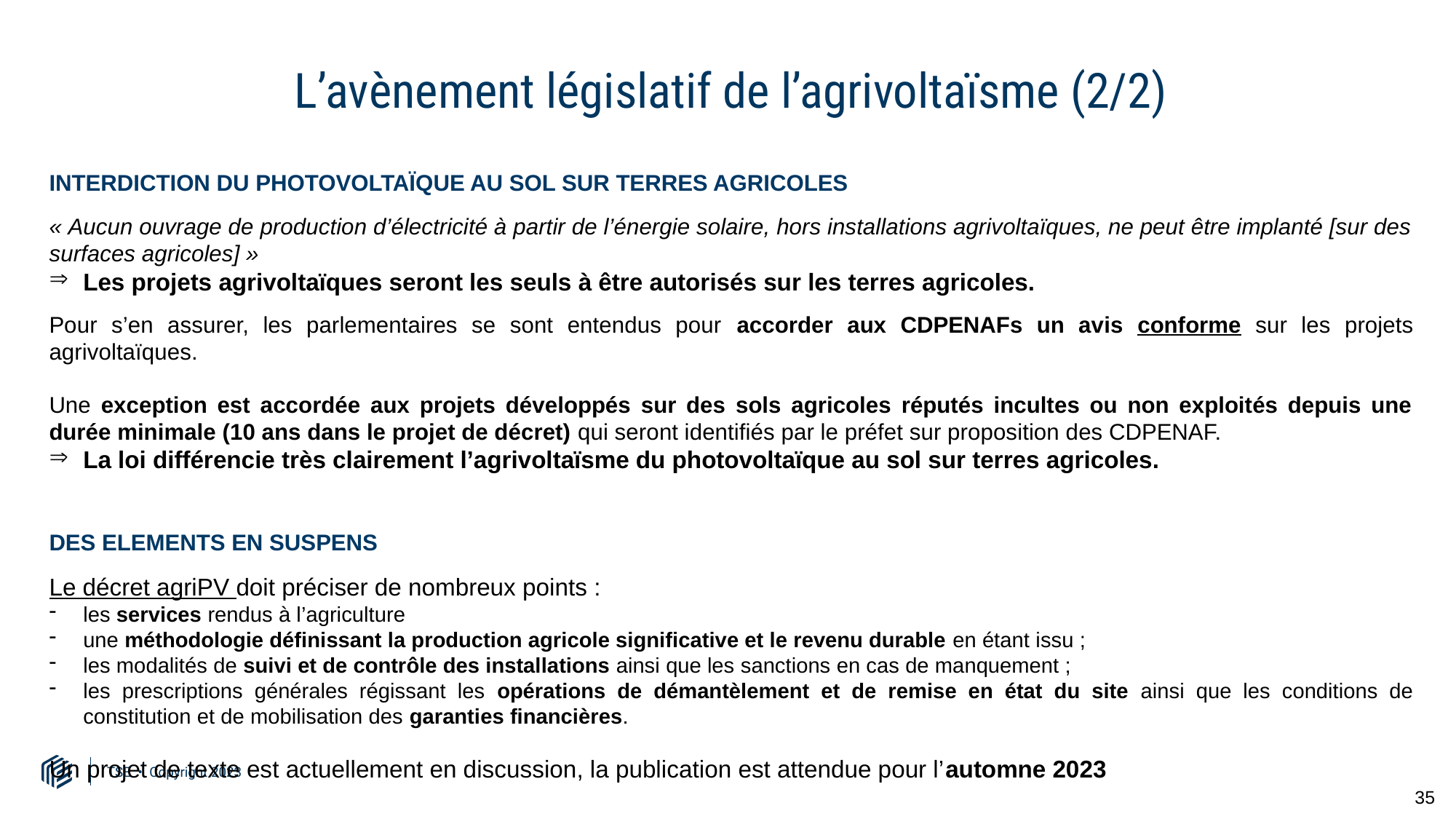

L’avènement législatif de l’agrivoltaïsme (2/2)
INTERDICTION DU PHOTOVOLTAÏQUE AU SOL SUR TERRES AGRICOLES

« Aucun ouvrage de production d’électricité à partir de l’énergie solaire, hors installations agrivoltaïques, ne peut être implanté [sur des surfaces agricoles] »
Les projets agrivoltaïques seront les seuls à être autorisés sur les terres agricoles.

Pour s’en assurer, les parlementaires se sont entendus pour accorder aux CDPENAFs un avis conforme sur les projets agrivoltaïques.

Une exception est accordée aux projets développés sur des sols agricoles réputés incultes ou non exploités depuis une durée minimale (10 ans dans le projet de décret) qui seront identifiés par le préfet sur proposition des CDPENAF.
La loi différencie très clairement l’agrivoltaïsme du photovoltaïque au sol sur terres agricoles.

DES ELEMENTS EN SUSPENS

Le décret agriPV doit préciser de nombreux points :
les services rendus à l’agriculture
une méthodologie définissant la production agricole significative et le revenu durable en étant issu ;
les modalités de suivi et de contrôle des installations ainsi que les sanctions en cas de manquement ;
les prescriptions générales régissant les opérations de démantèlement et de remise en état du site ainsi que les conditions de constitution et de mobilisation des garanties financières.

Un projet de texte est actuellement en discussion, la publication est attendue pour l’automne 2023
35